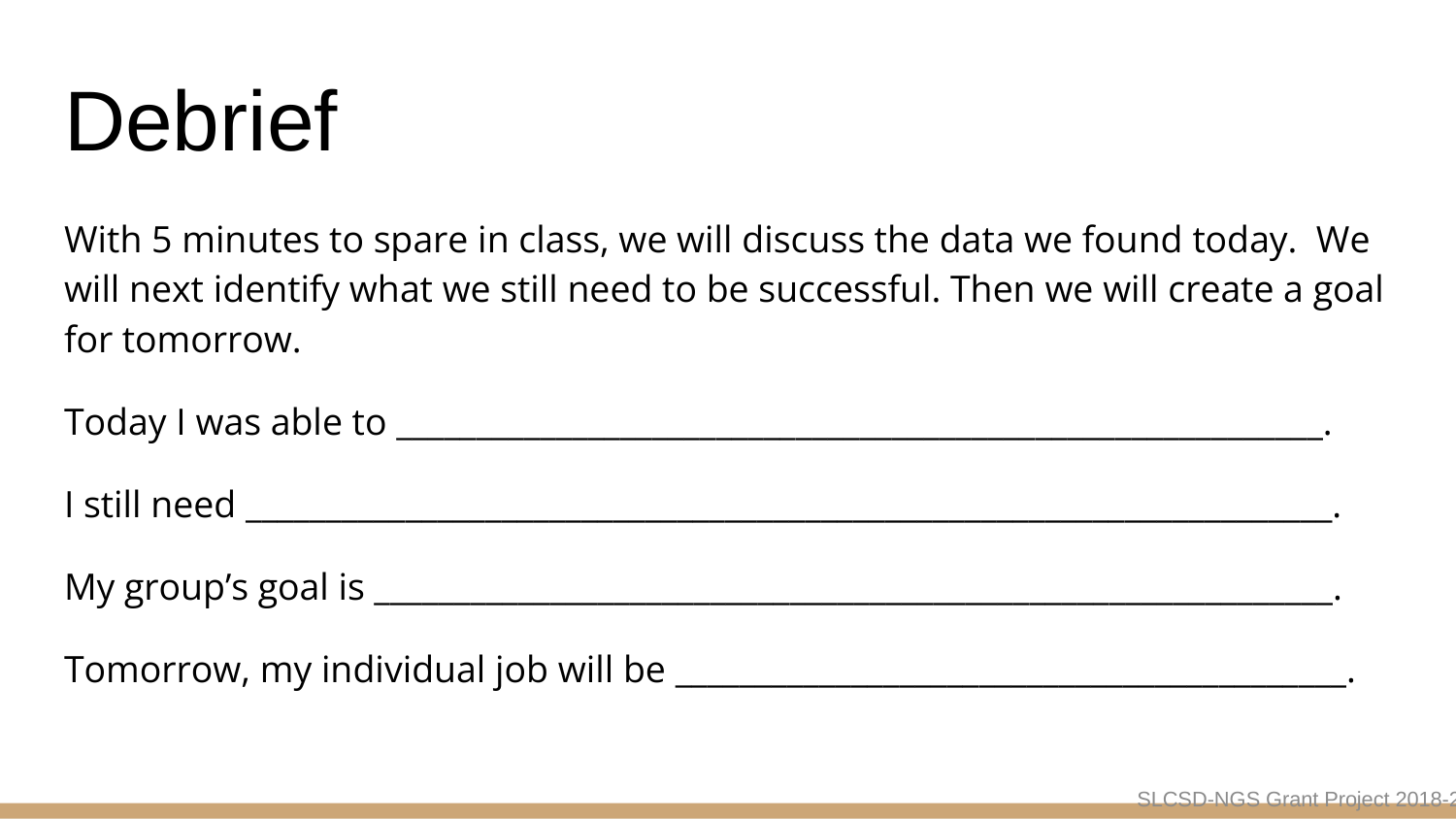

# Debrief
With 5 minutes to spare in class, we will discuss the data we found today.  We will next identify what we still need to be successful. Then we will create a goal for tomorrow.
Today I was able to __________________________________________________________.
I still need ____________________________________________________________________.
My group’s goal is ____________________________________________________________.
Tomorrow, my individual job will be __________________________________________.

SLCSD-NGS Grant Project 2018-2019